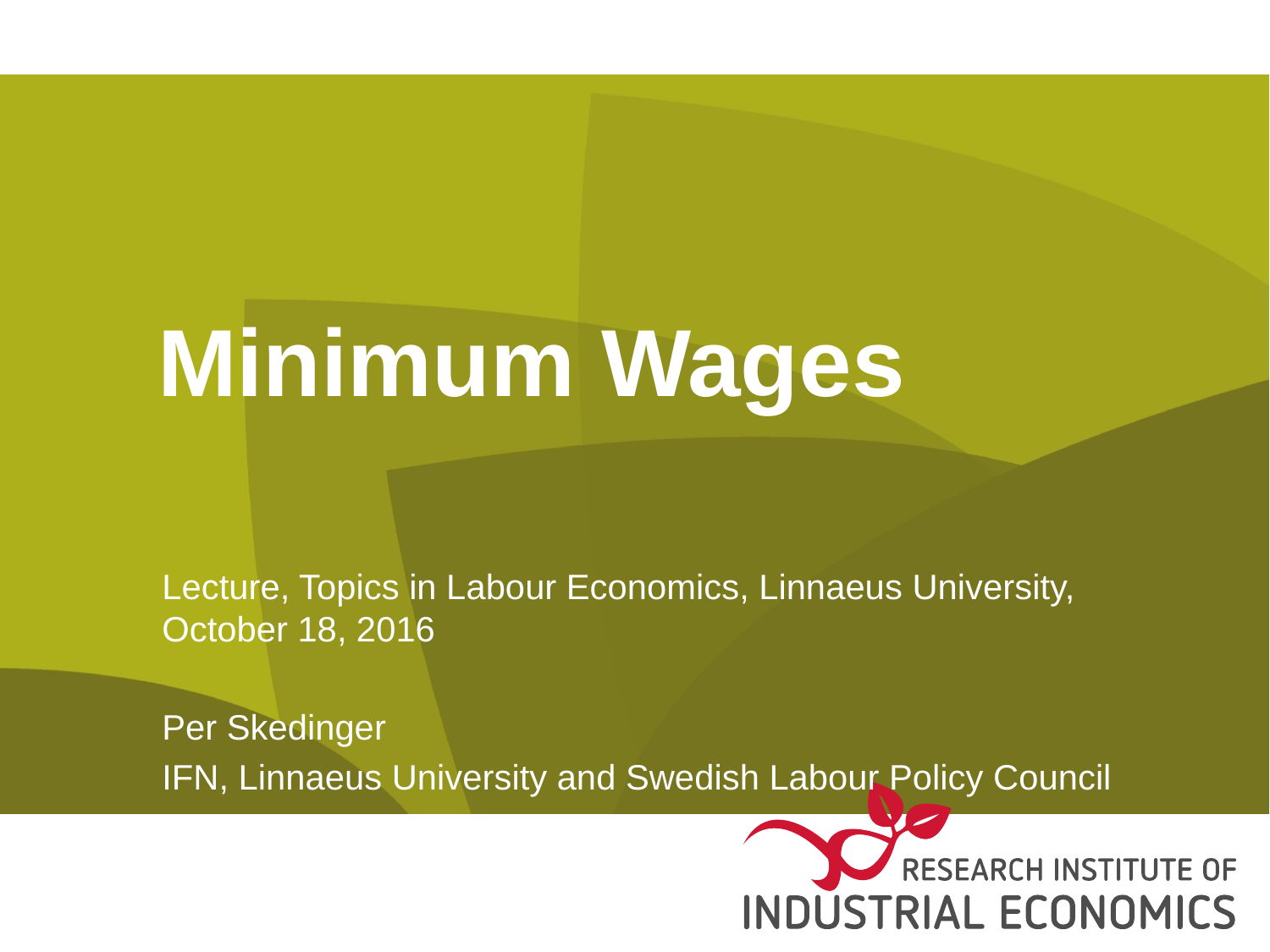

# Minimum Wages
Lecture, Topics in Labour Economics, Linnaeus University, October 18, 2016

Per Skedinger
IFN, Linnaeus University and Swedish Labour Policy Council